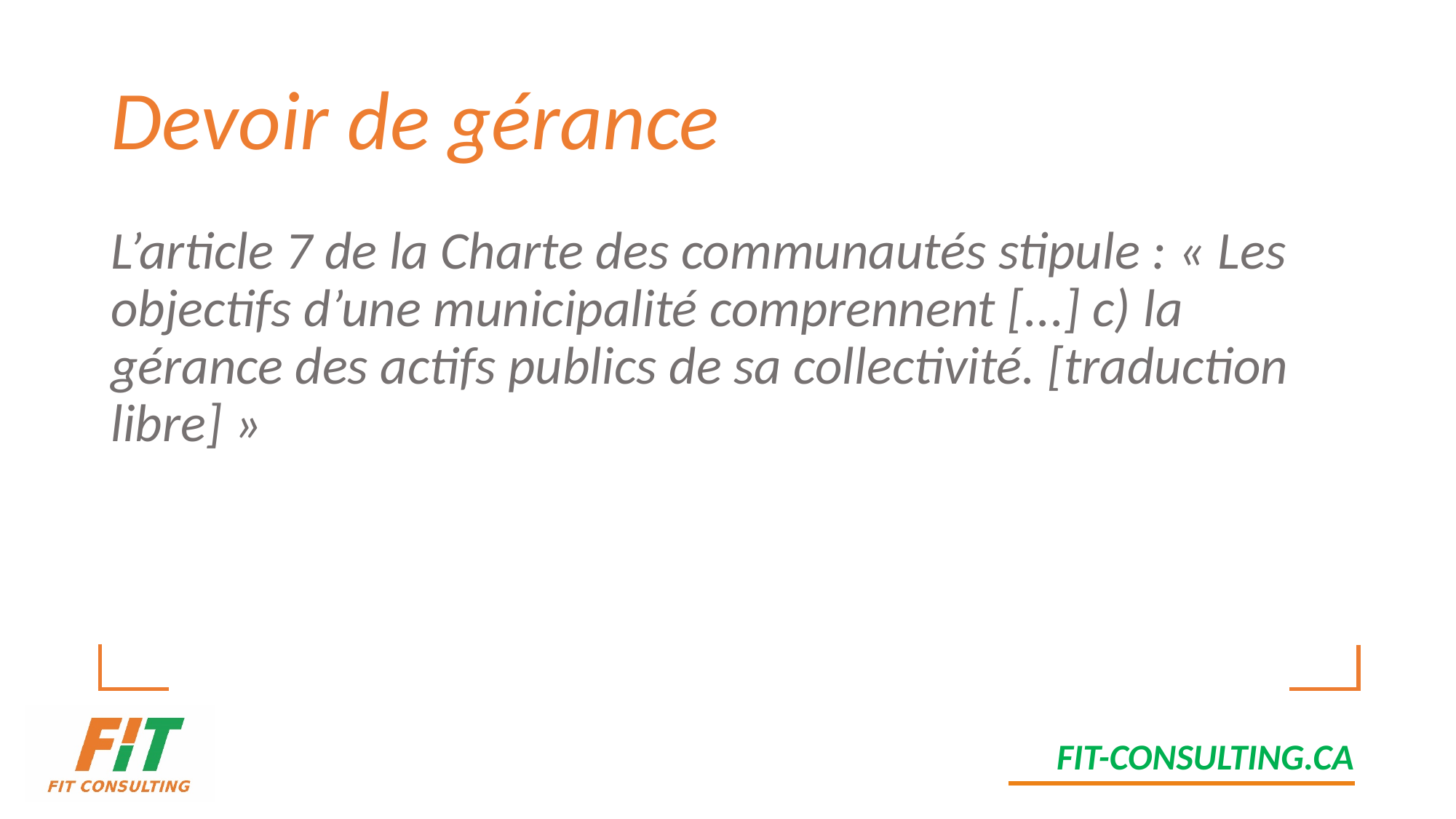

# Devoir de gérance
L’article 7 de la Charte des communautés stipule : « Les objectifs d’une municipalité comprennent [...] c) la gérance des actifs publics de sa collectivité. [traduction libre] »